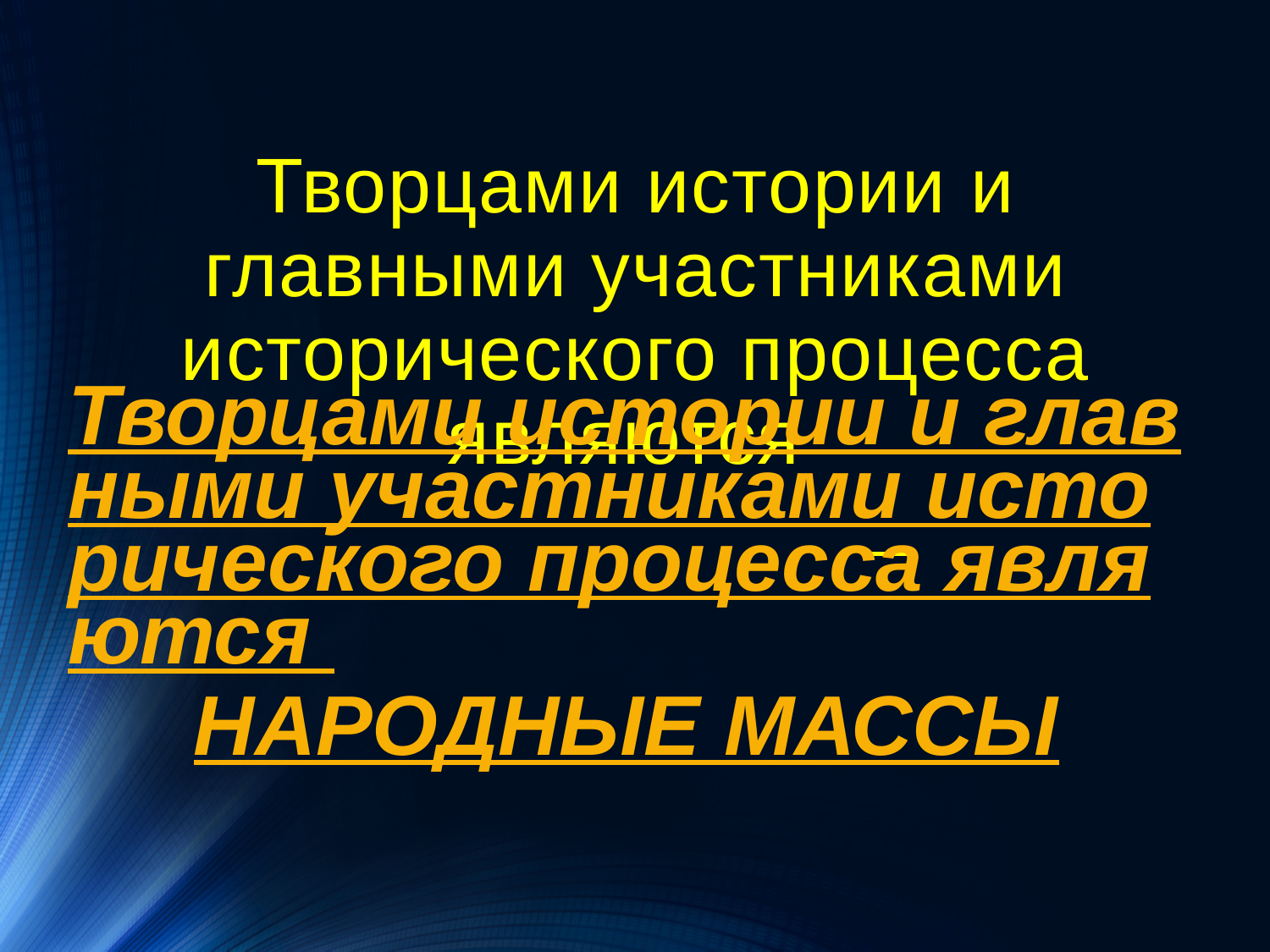

# Творцами истории и главными участниками исторического процесса являются
Творцами истории и главными участниками исторического процесса являются НАРОДНЫЕ МАССЫ